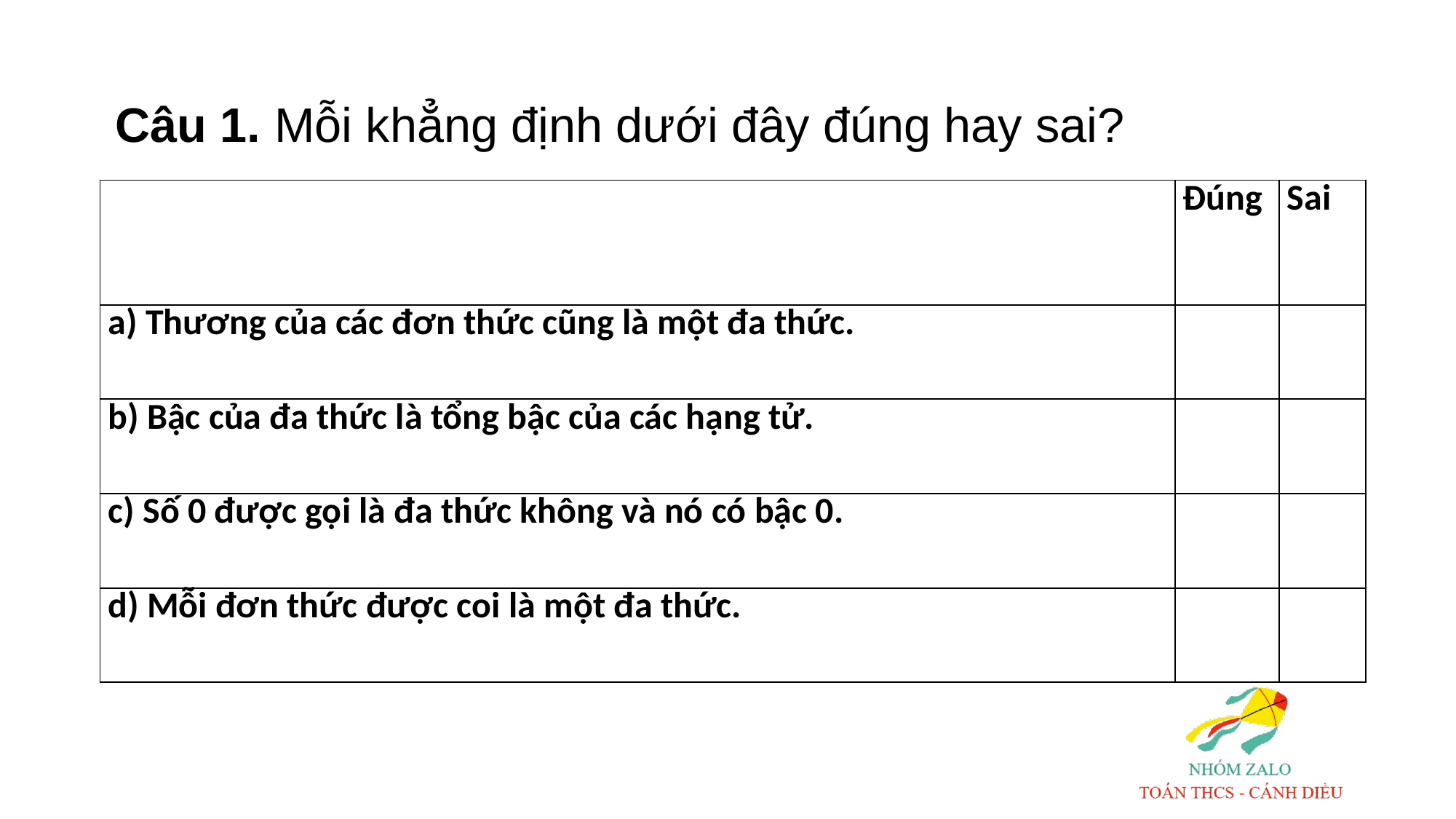

Câu 1. Mỗi khẳng định dưới đây đúng hay sai?
|  | Đúng | Sai |
| --- | --- | --- |
| a) Thương của các đơn thức cũng là một đa thức. |  |  |
| b) Bậc của đa thức là tổng bậc của các hạng tử. |  |  |
| c) Số 0 được gọi là đa thức không và nó có bậc 0. |  |  |
| d) Mỗi đơn thức được coi là một đa thức. |  |  |